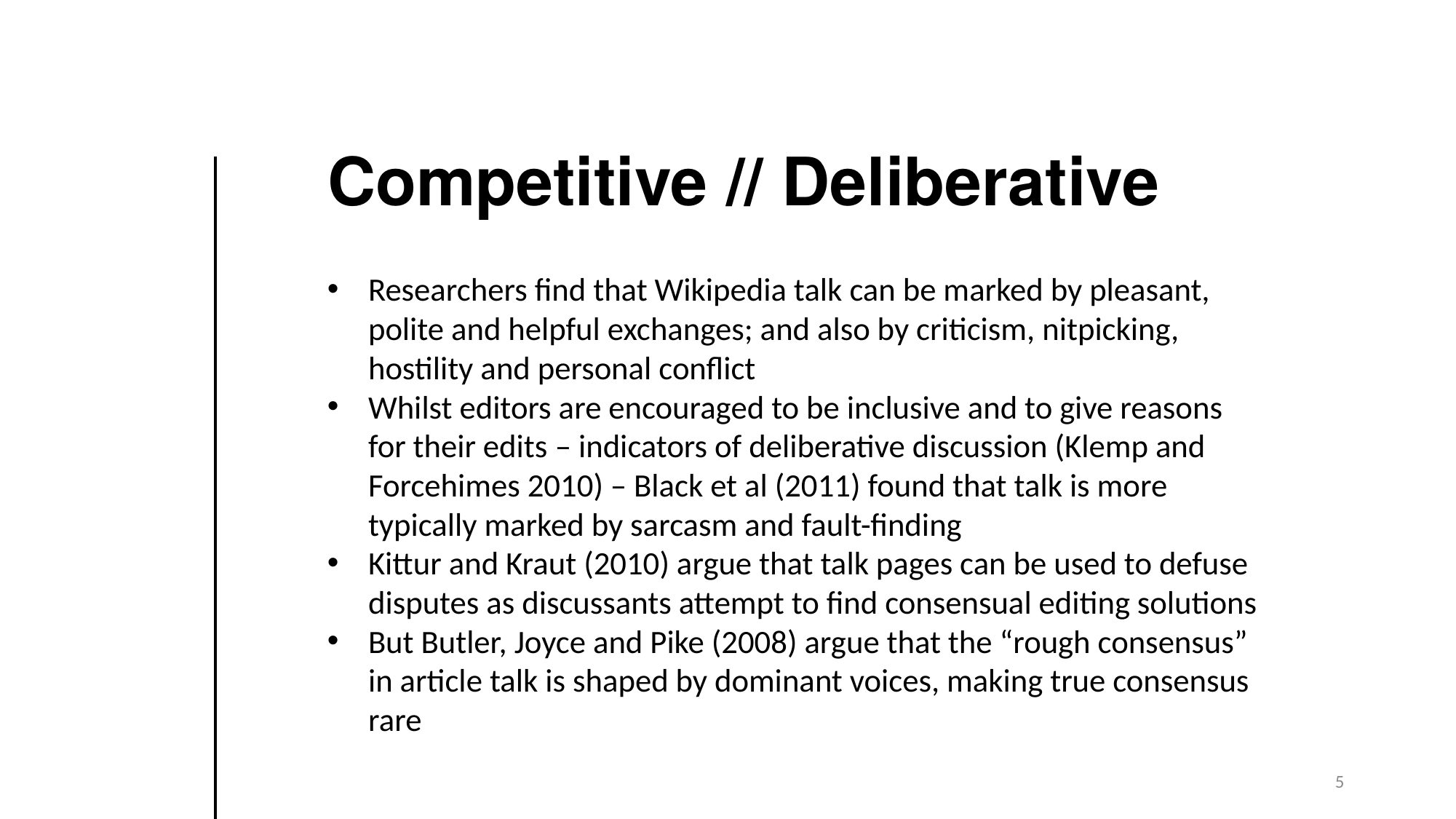

Competitive // Deliberative
Researchers find that Wikipedia talk can be marked by pleasant, polite and helpful exchanges; and also by criticism, nitpicking, hostility and personal conflict
Whilst editors are encouraged to be inclusive and to give reasons for their edits – indicators of deliberative discussion (Klemp and Forcehimes 2010) – Black et al (2011) found that talk is more typically marked by sarcasm and fault-finding
Kittur and Kraut (2010) argue that talk pages can be used to defuse disputes as discussants attempt to find consensual editing solutions
But Butler, Joyce and Pike (2008) argue that the “rough consensus” in article talk is shaped by dominant voices, making true consensus rare

5